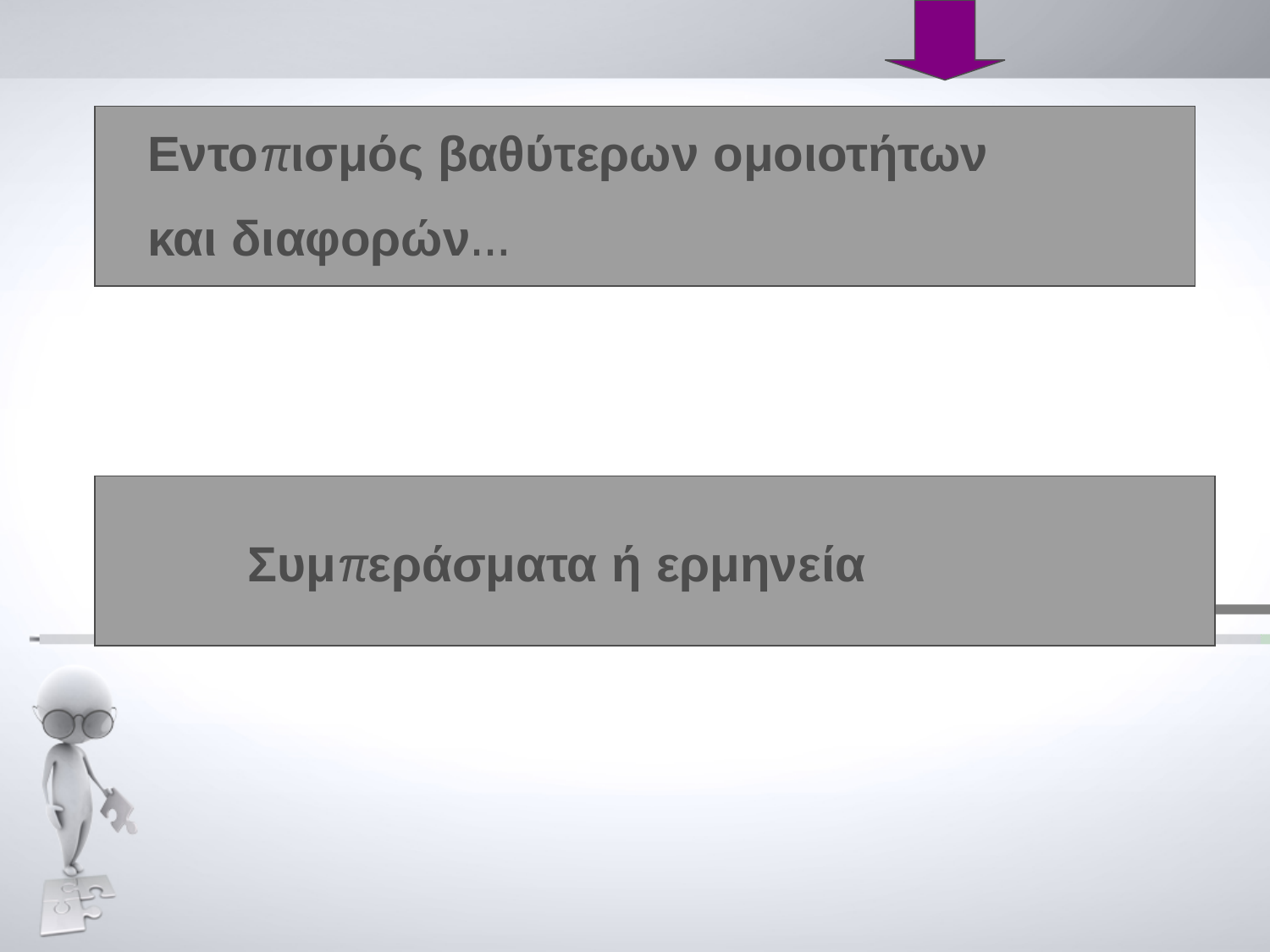

#

Εντοπισμός βαθύτερων ομοιοτήτων
και διαφορών…

Συμπεράσματα ή ερμηνεία